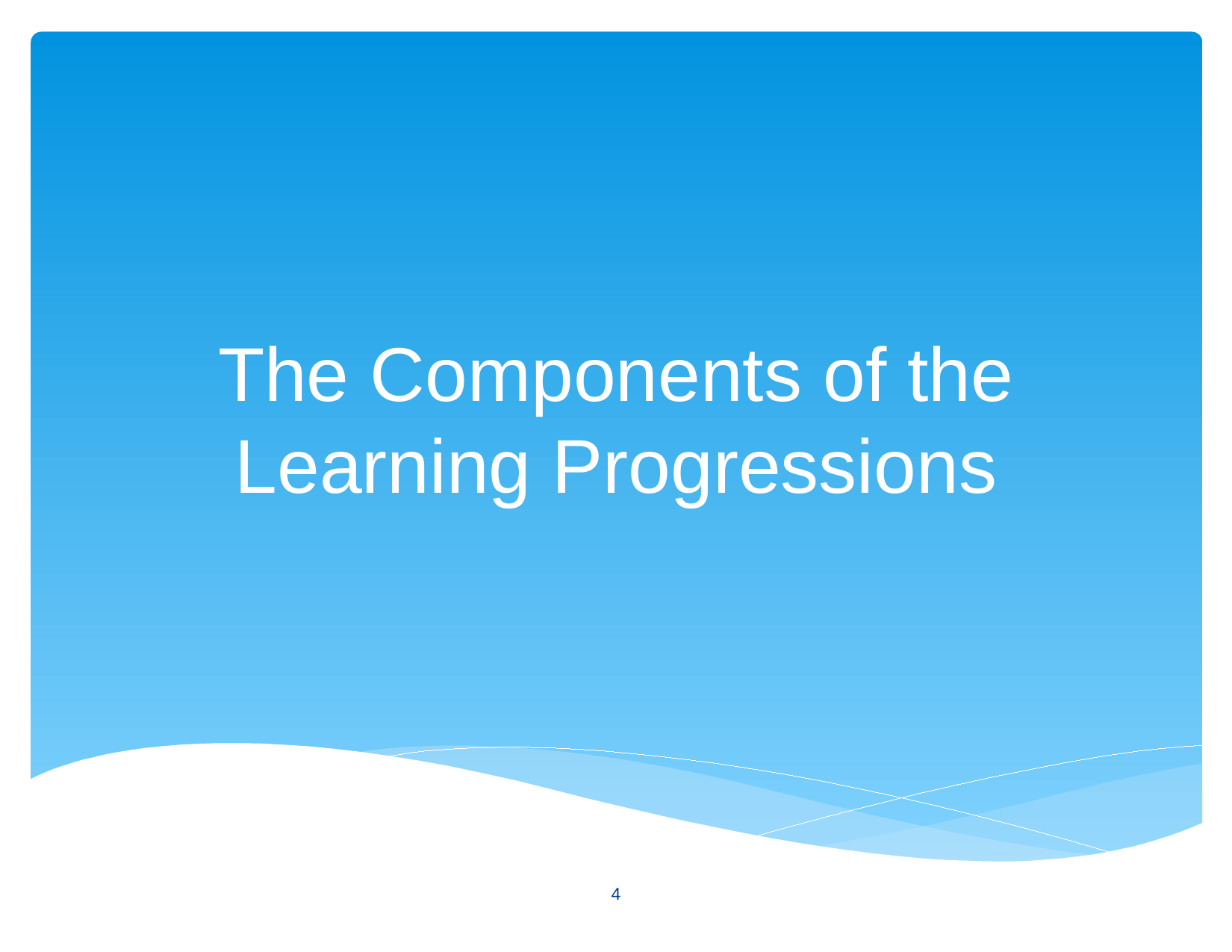

# The Components of the Learning Progressions
4